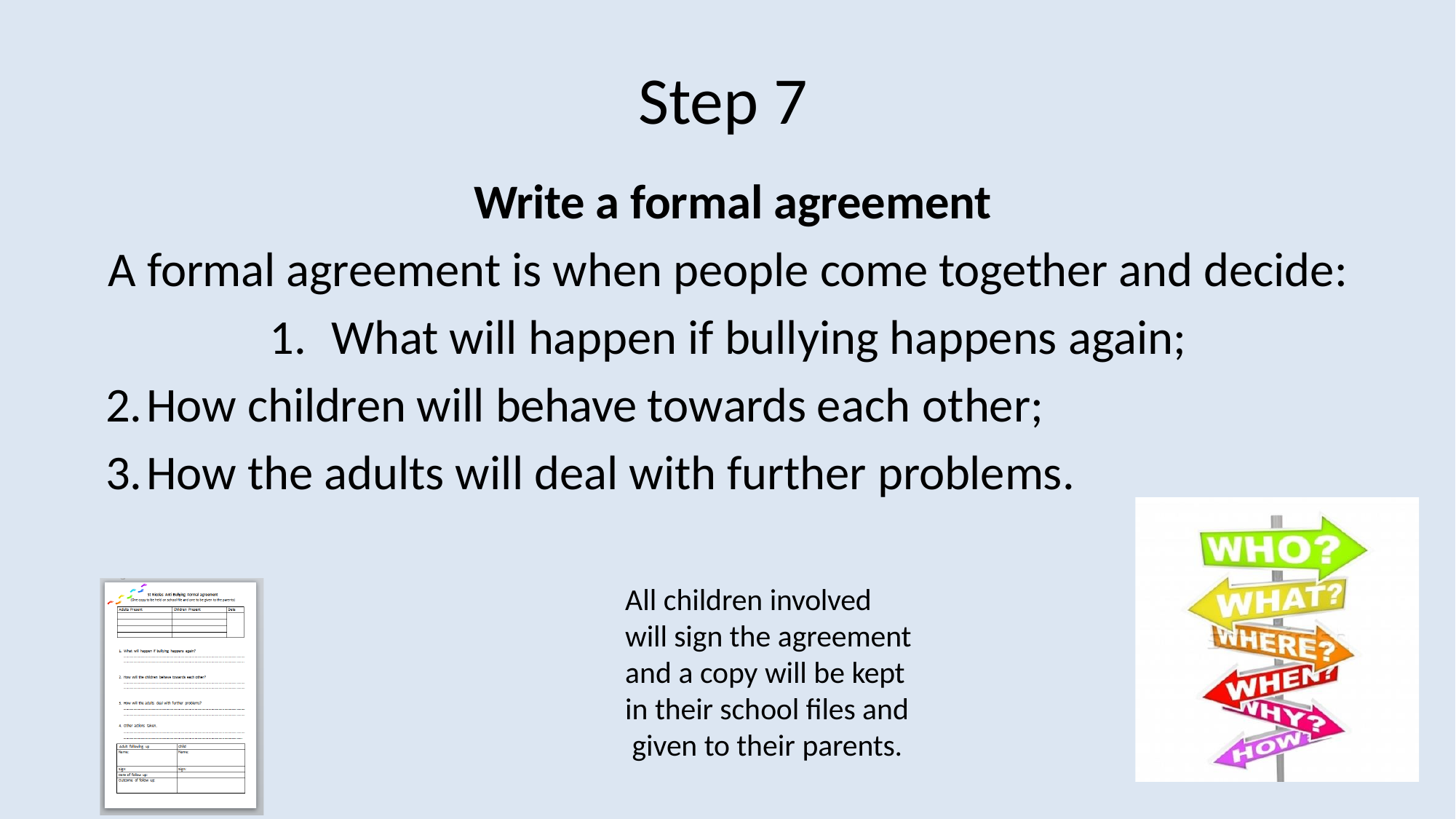

# Step 7
Write a formal agreement
A formal agreement is when people come together and decide:
What will happen if bullying happens again;
How children will behave towards each other;
How the adults will deal with further problems.

All children involved  will sign the agreement and a copy will be kept  in their school files and  given to their parents.